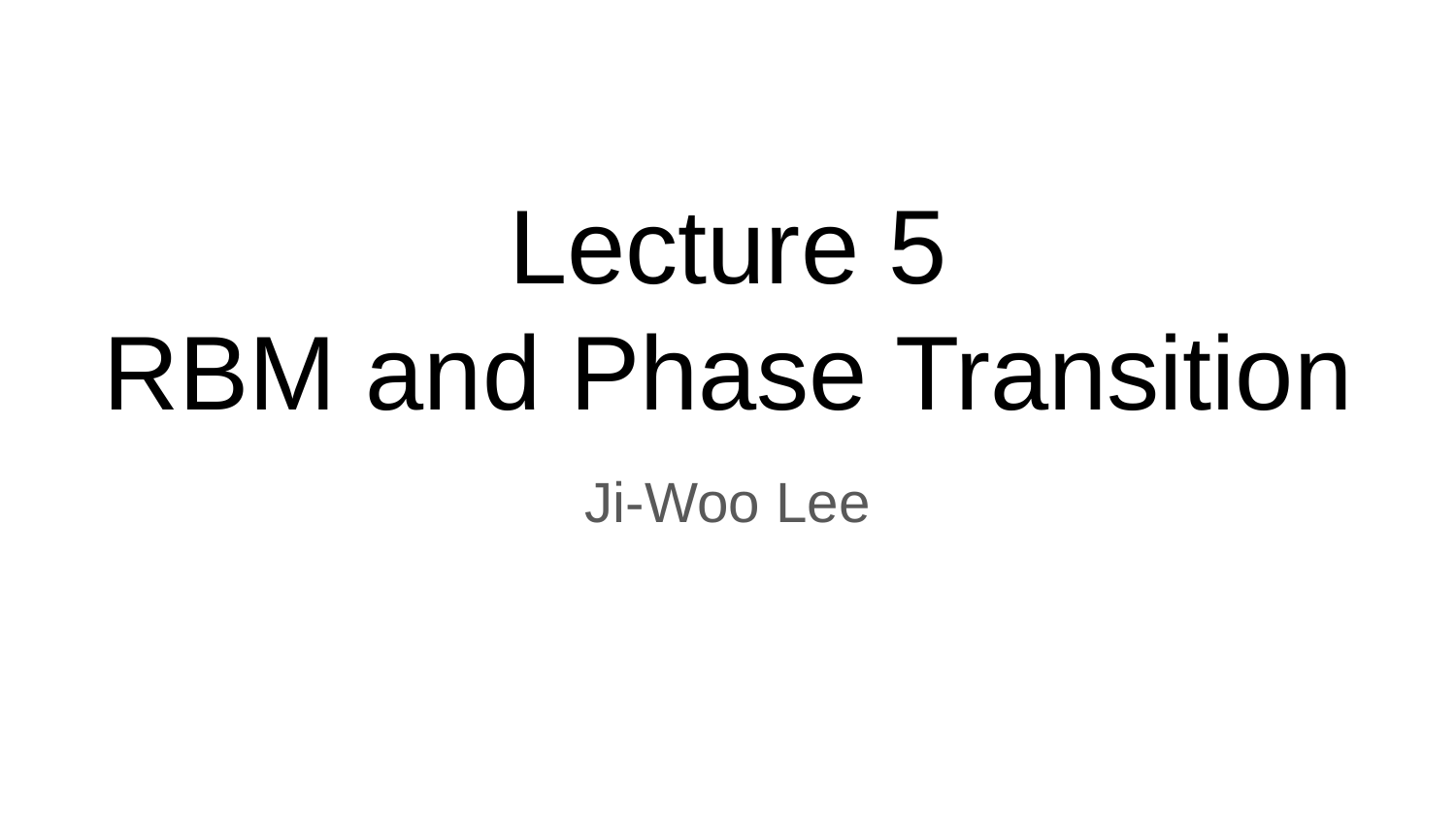

Lecture 5
RBM and Phase Transition
Ji-Woo Lee